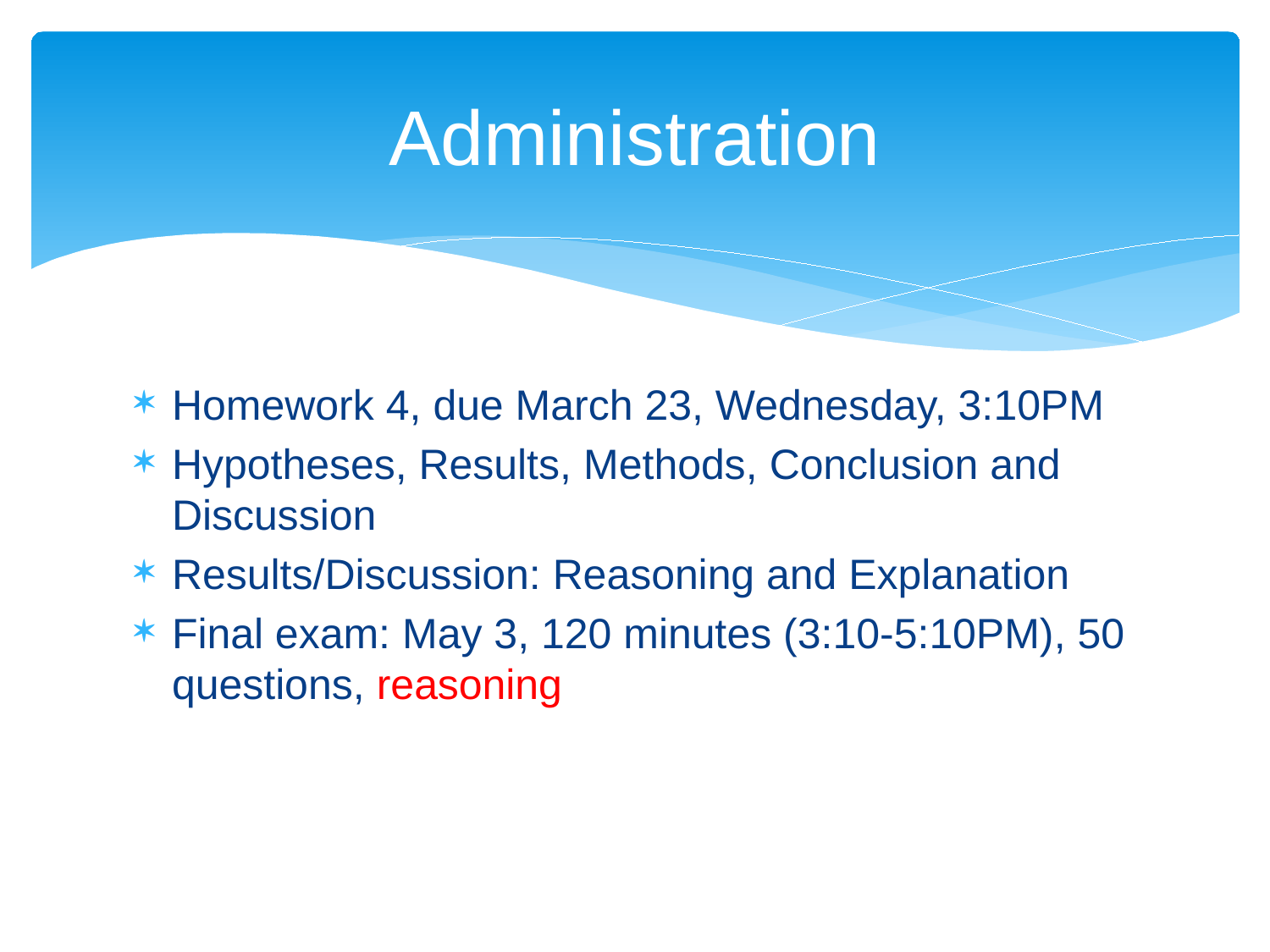

# Administration
Homework 4, due March 23, Wednesday, 3:10PM
Hypotheses, Results, Methods, Conclusion and Discussion
Results/Discussion: Reasoning and Explanation
Final exam: May 3, 120 minutes (3:10-5:10PM), 50 questions, reasoning